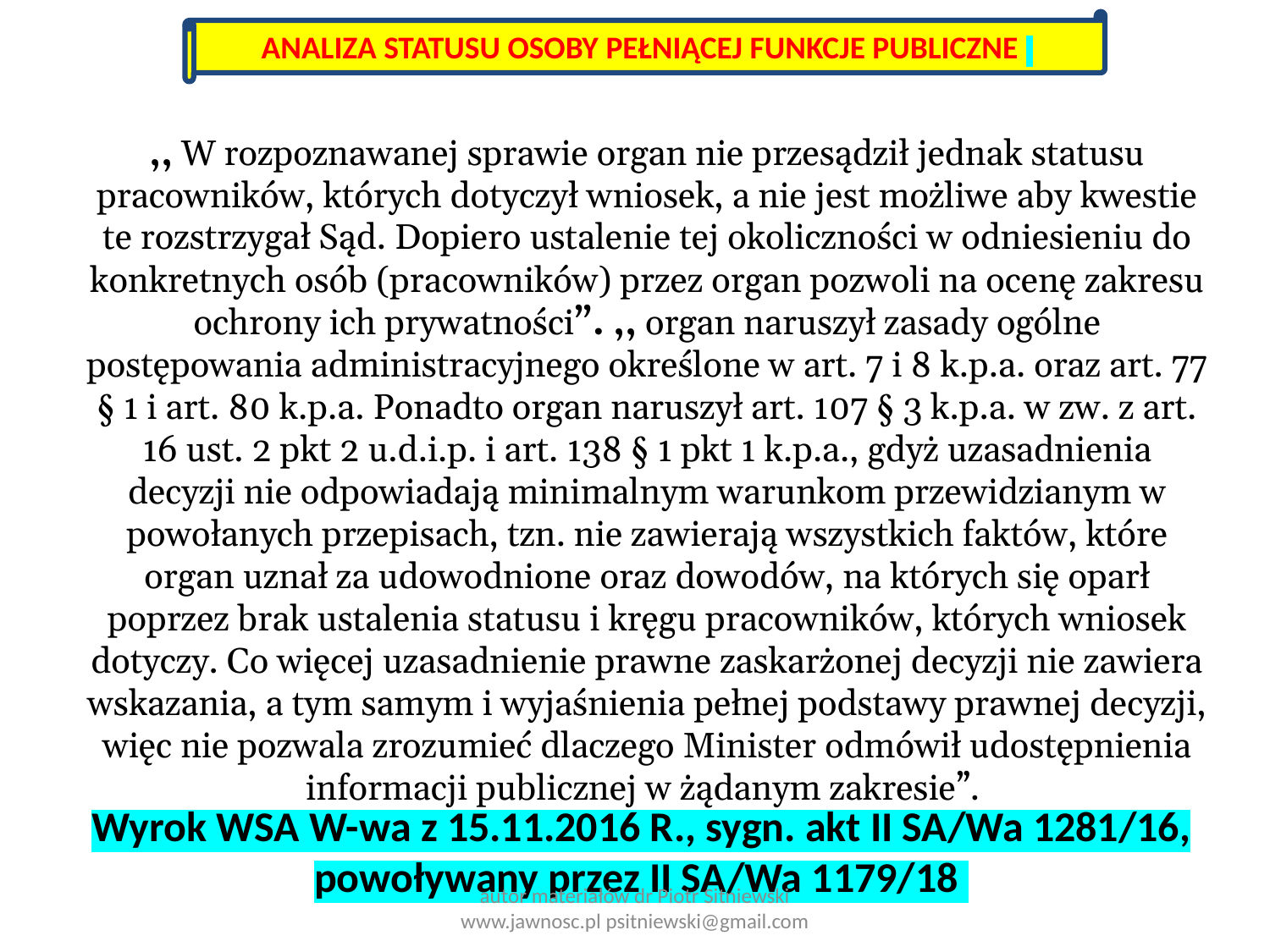

ANALIZA STATUSU OSOBY PEŁNIĄCEJ FUNKCJE PUBLICZNE
,, W rozpoznawanej sprawie organ nie przesądził jednak statusu pracowników, których dotyczył wniosek, a nie jest możliwe aby kwestie te rozstrzygał Sąd. Dopiero ustalenie tej okoliczności w odniesieniu do konkretnych osób (pracowników) przez organ pozwoli na ocenę zakresu ochrony ich prywatności”. ,, organ naruszył zasady ogólne postępowania administracyjnego określone w art. 7 i 8 k.p.a. oraz art. 77 § 1 i art. 80 k.p.a. Ponadto organ naruszył art. 107 § 3 k.p.a. w zw. z art. 16 ust. 2 pkt 2 u.d.i.p. i art. 138 § 1 pkt 1 k.p.a., gdyż uzasadnienia decyzji nie odpowiadają minimalnym warunkom przewidzianym w powołanych przepisach, tzn. nie zawierają wszystkich faktów, które organ uznał za udowodnione oraz dowodów, na których się oparł poprzez brak ustalenia statusu i kręgu pracowników, których wniosek dotyczy. Co więcej uzasadnienie prawne zaskarżonej decyzji nie zawiera wskazania, a tym samym i wyjaśnienia pełnej podstawy prawnej decyzji, więc nie pozwala zrozumieć dlaczego Minister odmówił udostępnienia informacji publicznej w żądanym zakresie”.
# Wyrok WSA W-wa z 15.11.2016 R., sygn. akt II SA/Wa 1281/16, powoływany przez II SA/Wa 1179/18
autor materiałów dr Piotr Sitniewski www.jawnosc.pl psitniewski@gmail.com